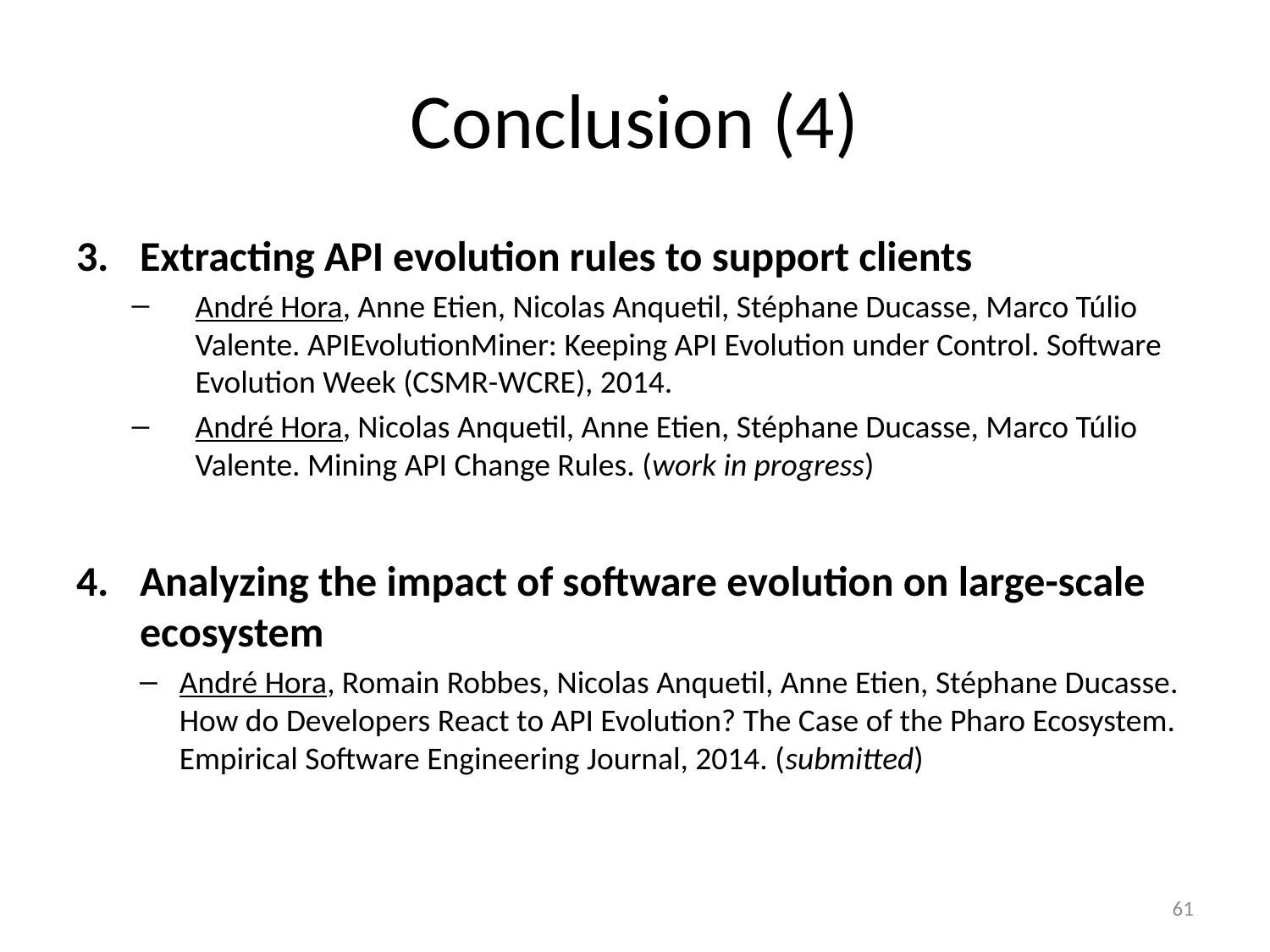

# Conclusion (4)
Extracting API evolution rules to support clients
André Hora, Anne Etien, Nicolas Anquetil, Stéphane Ducasse, Marco Túlio Valente. APIEvolutionMiner: Keeping API Evolution under Control. Software Evolution Week (CSMR-WCRE), 2014.
André Hora, Nicolas Anquetil, Anne Etien, Stéphane Ducasse, Marco Túlio Valente. Mining API Change Rules. (work in progress)

Analyzing the impact of software evolution on large-scale ecosystem
André Hora, Romain Robbes, Nicolas Anquetil, Anne Etien, Stéphane Ducasse. How do Developers React to API Evolution? The Case of the Pharo Ecosystem. Empirical Software Engineering Journal, 2014. (submitted)
61